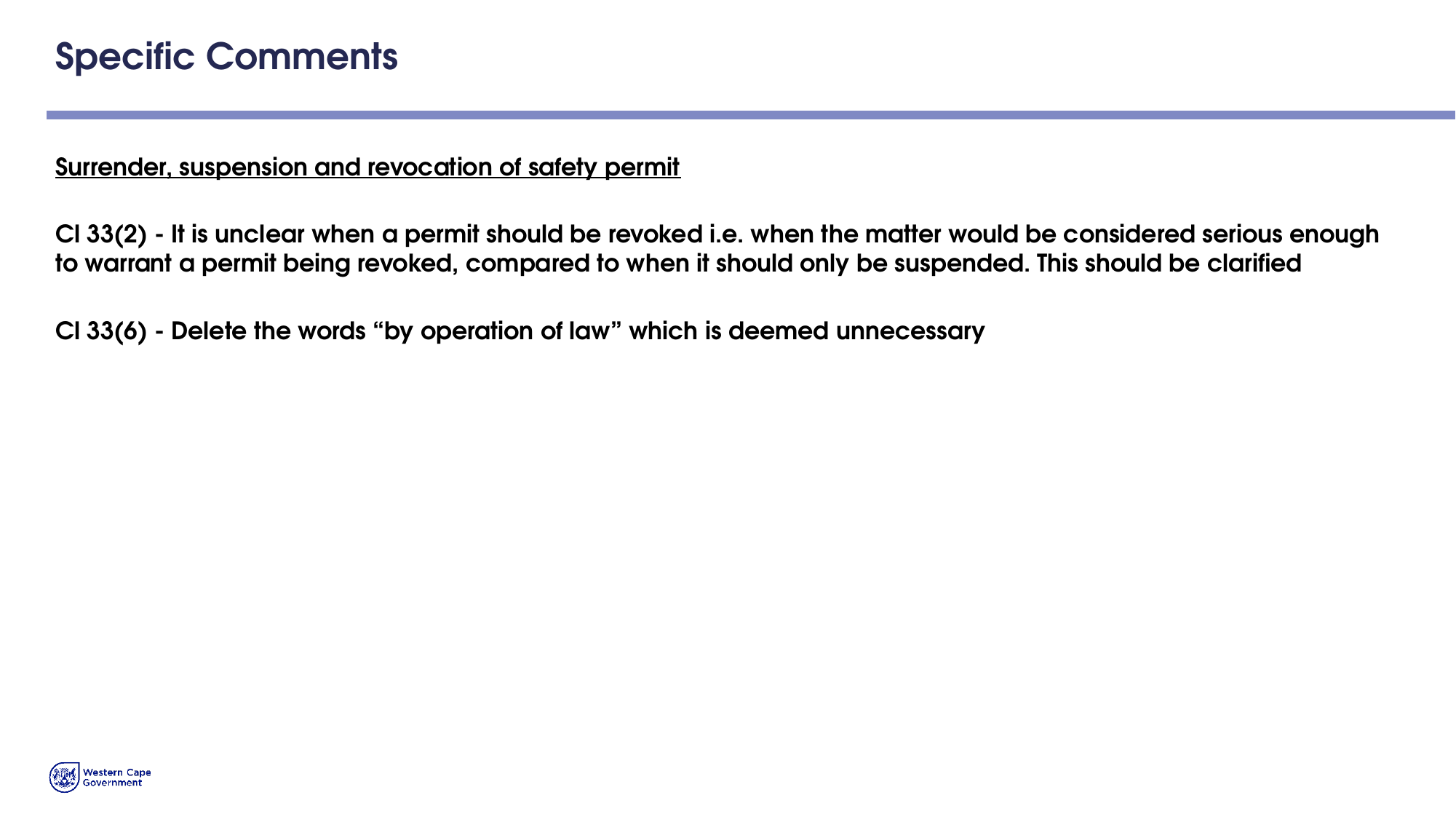

# Specific Comments
Surrender, suspension and revocation of safety permit

Cl 33(2) - It is unclear when a permit should be revoked i.e. when the matter would be considered serious enough to warrant a permit being revoked, compared to when it should only be suspended. This should be clarified

Cl 33(6) - Delete the words “by operation of law” which is deemed unnecessary